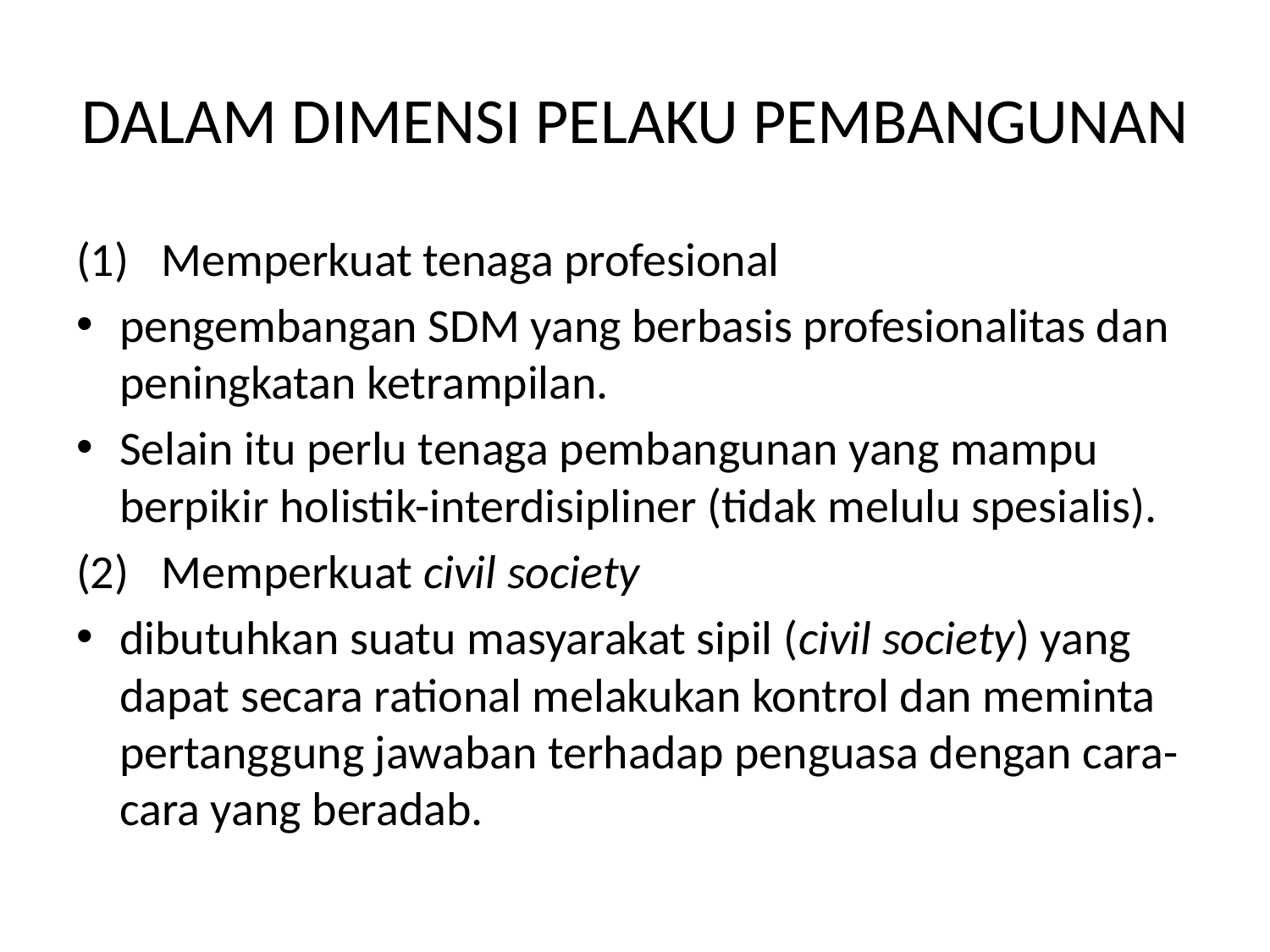

# DALAM DIMENSI PELAKU PEMBANGUNAN
(1)   Memperkuat tenaga profesional
pengembangan SDM yang berbasis profesionalitas dan peningkatan ketrampilan.
Selain itu perlu tenaga pembangunan yang mampu berpikir holistik-interdisipliner (tidak melulu spesialis).
(2)   Memperkuat civil society
dibutuhkan suatu masyarakat sipil (civil society) yang dapat secara rational melakukan kontrol dan meminta pertanggung jawaban terhadap penguasa dengan cara-cara yang beradab.